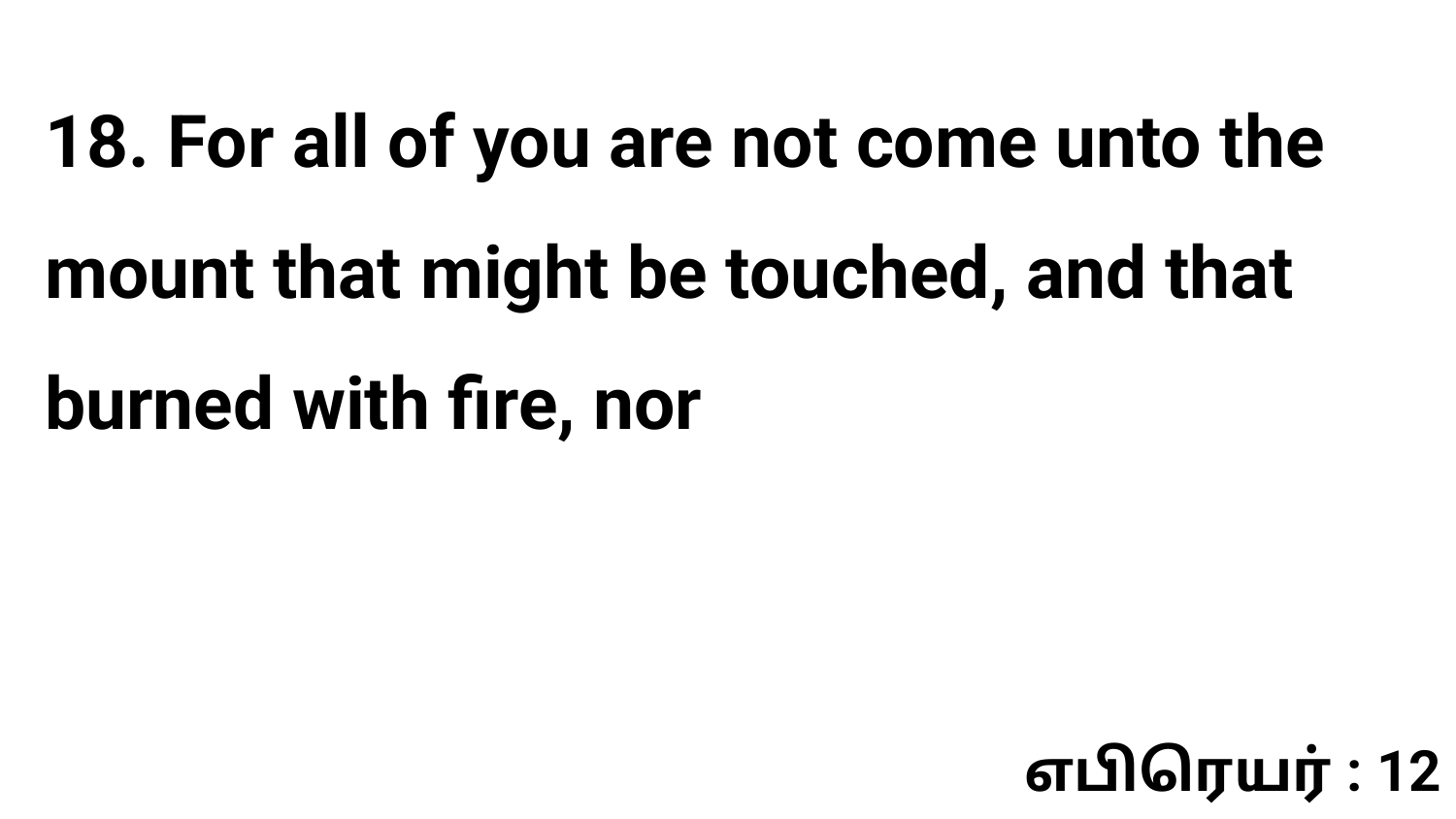

18. For all of you are not come unto the mount that might be touched, and that burned with fire, nor
எபிரெயர் : 12